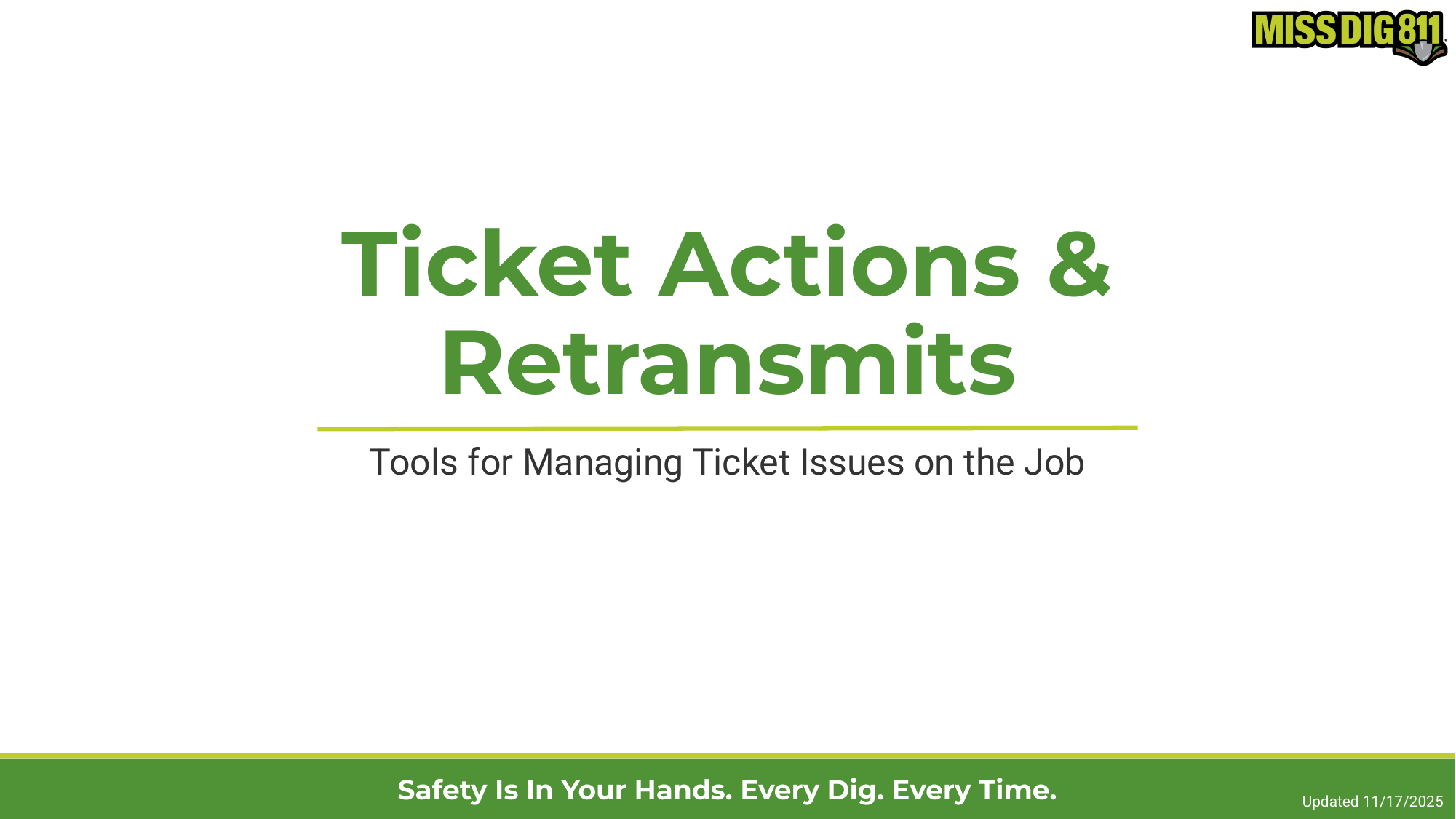

# Ticket Actions & Retransmits
Tools for Managing Ticket Issues on the Job